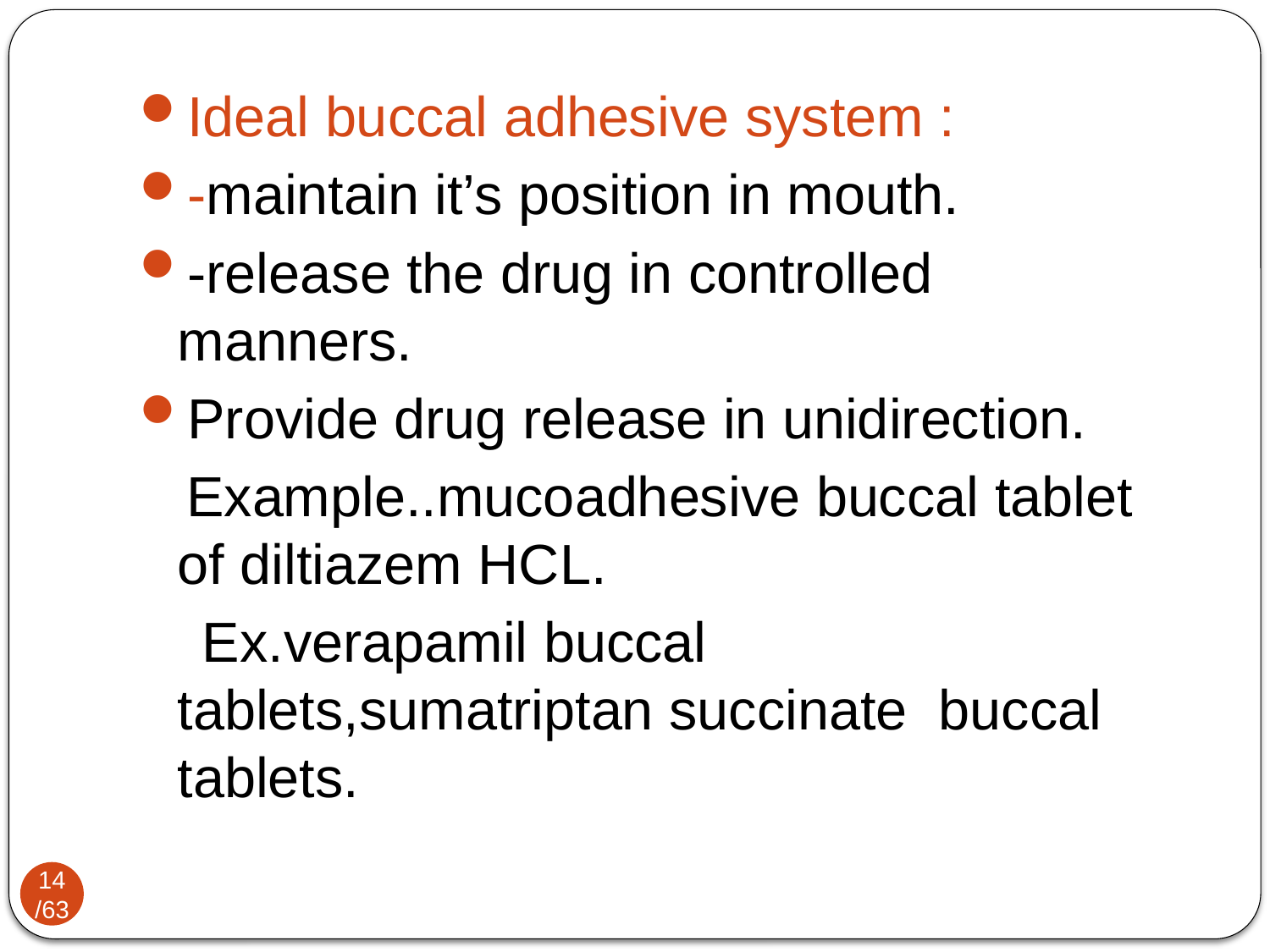

Ideal buccal adhesive system :
-maintain it’s position in mouth.
-release the drug in controlled  manners.
Provide drug release in unidirection.
   Example..mucoadhesive buccal tablet of diltiazem HCL.
    Ex.verapamil buccal tablets,sumatriptan succinate  buccal  tablets.
14/63